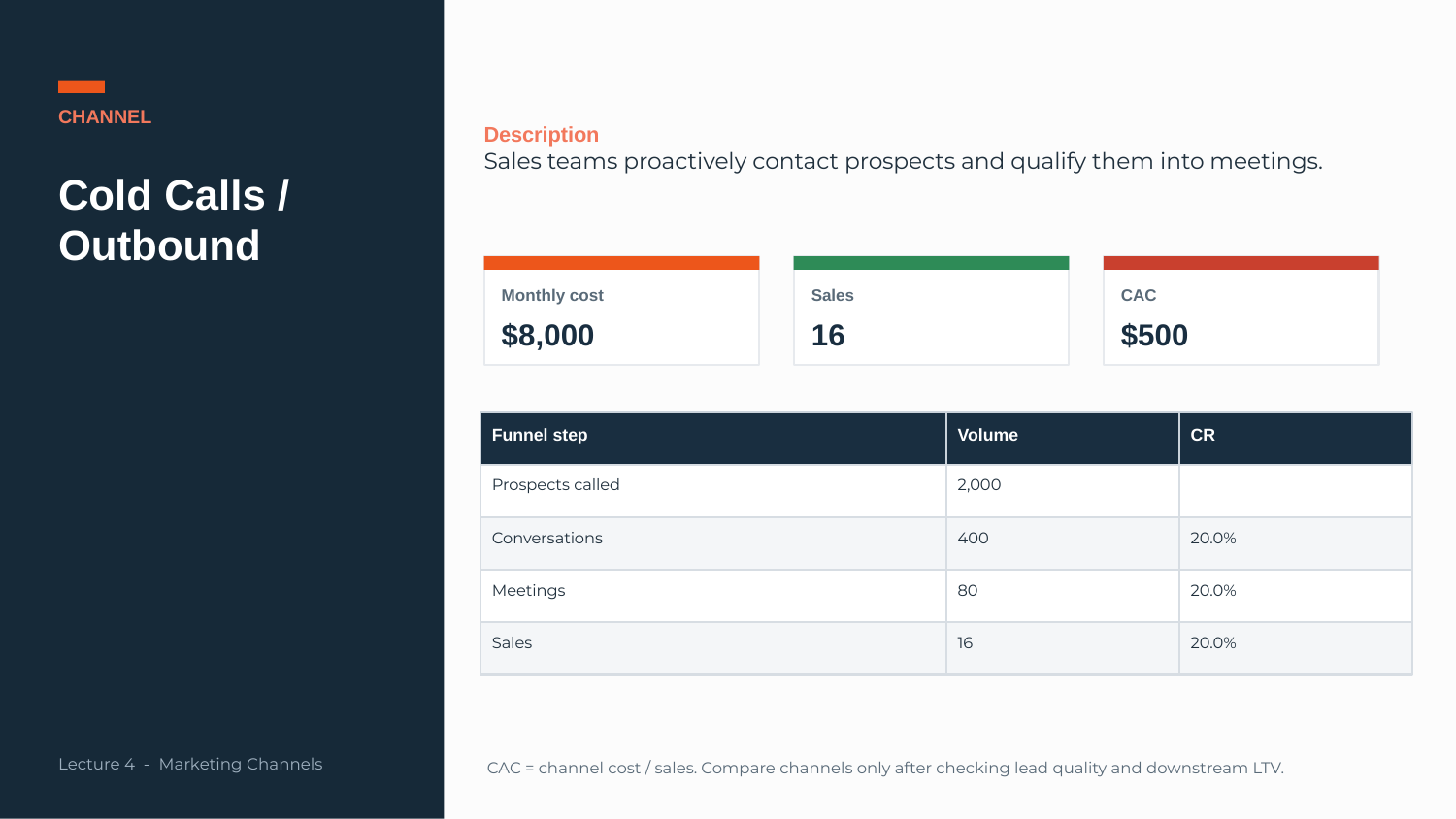

CHANNEL
Description
Sales teams proactively contact prospects and qualify them into meetings.
Cold Calls / Outbound

Monthly cost
Sales
CAC
$8,000
16
$500

Funnel step
Volume
CR

Prospects called
2,000

Conversations
400
20.0%

Meetings
80
20.0%

Sales
16
20.0%
Lecture 4  -  Marketing Channels
CAC = channel cost / sales. Compare channels only after checking lead quality and downstream LTV.